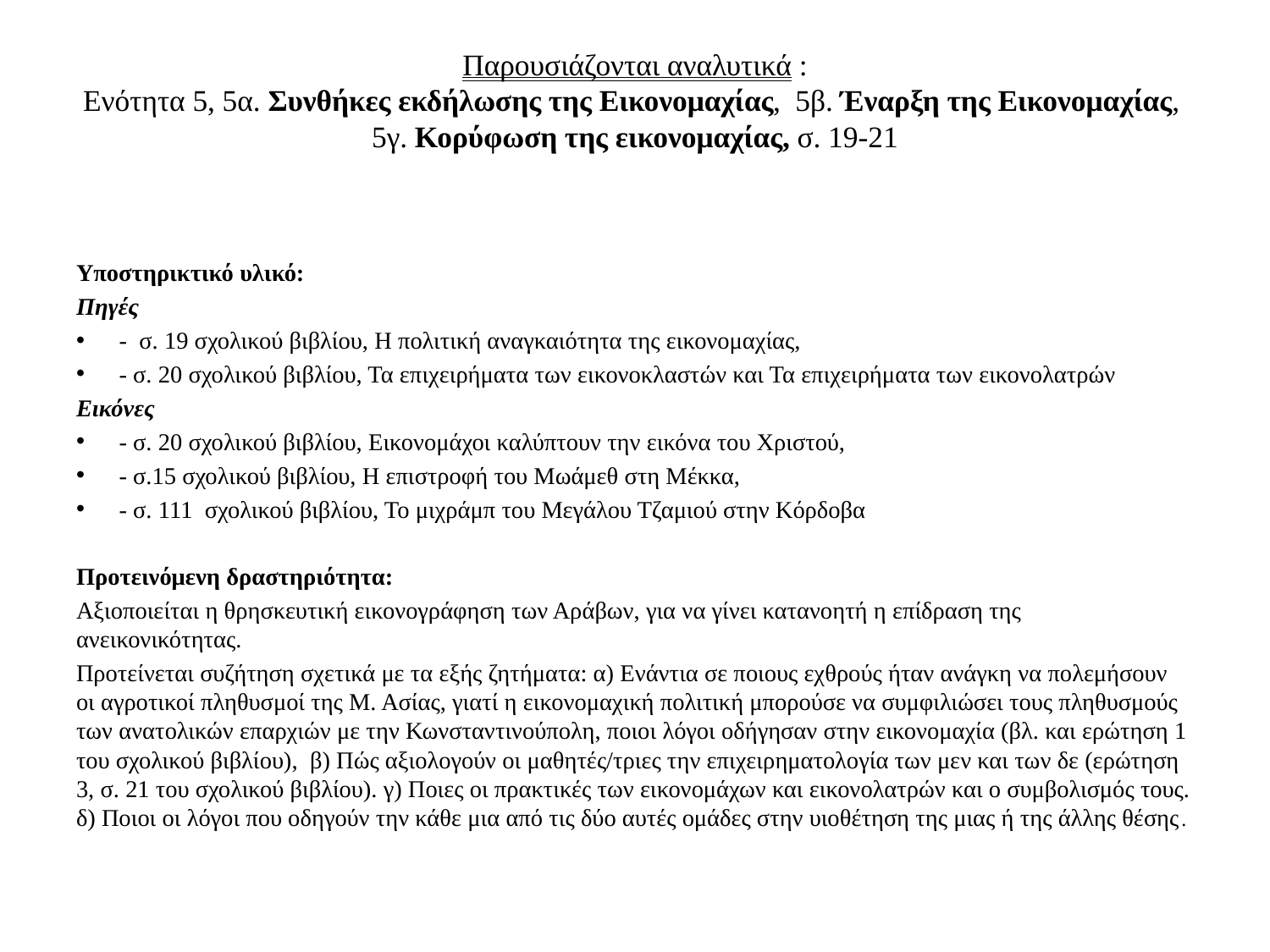

# Παρουσιάζονται αναλυτικά : Ενότητα 5, 5α. Συνθήκες εκδήλωσης της Εικονομαχίας,  5β. Έναρξη της Εικονομαχίας,  5γ. Κορύφωση της εικονομαχίας, σ. 19-21

Υποστηρικτικό υλικό:
Πηγές
-  σ. 19 σχολικού βιβλίου, Η πολιτική αναγκαιότητα της εικονομαχίας,
- σ. 20 σχολικού βιβλίου, Τα επιχειρήματα των εικονοκλαστών και Τα επιχειρήματα των εικονολατρών
Εικόνες
- σ. 20 σχολικού βιβλίου, Εικονομάχοι καλύπτουν την εικόνα του Χριστού,
- σ.15 σχολικού βιβλίου, Η επιστροφή του Μωάμεθ στη Μέκκα,
- σ. 111  σχολικού βιβλίου, Το μιχράμπ του Μεγάλου Τζαμιού στην Κόρδοβα

Προτεινόμενη δραστηριότητα:
Αξιοποιείται η θρησκευτική εικονογράφηση των Αράβων, για να γίνει κατανοητή η επίδραση της ανεικονικότητας.
Προτείνεται συζήτηση σχετικά με τα εξής ζητήματα: α) Ενάντια σε ποιους εχθρούς ήταν ανάγκη να πολεμήσουν οι αγροτικοί πληθυσμοί της Μ. Ασίας, γιατί η εικονομαχική πολιτική μπορούσε να συμφιλιώσει τους πληθυσμούς των ανατολικών επαρχιών με την Κωνσταντινούπολη, ποιοι λόγοι οδήγησαν στην εικονομαχία (βλ. και ερώτηση 1 του σχολικού βιβλίου),  β) Πώς αξιολογούν οι μαθητές/τριες την επιχειρηματολογία των μεν και των δε (ερώτηση 3, σ. 21 του σχολικού βιβλίου). γ) Ποιες οι πρακτικές των εικονομάχων και εικονολατρών και ο συμβολισμός τους. δ) Ποιοι οι λόγοι που οδηγούν την κάθε μια από τις δύο αυτές ομάδες στην υιοθέτηση της μιας ή της άλλης θέσης.